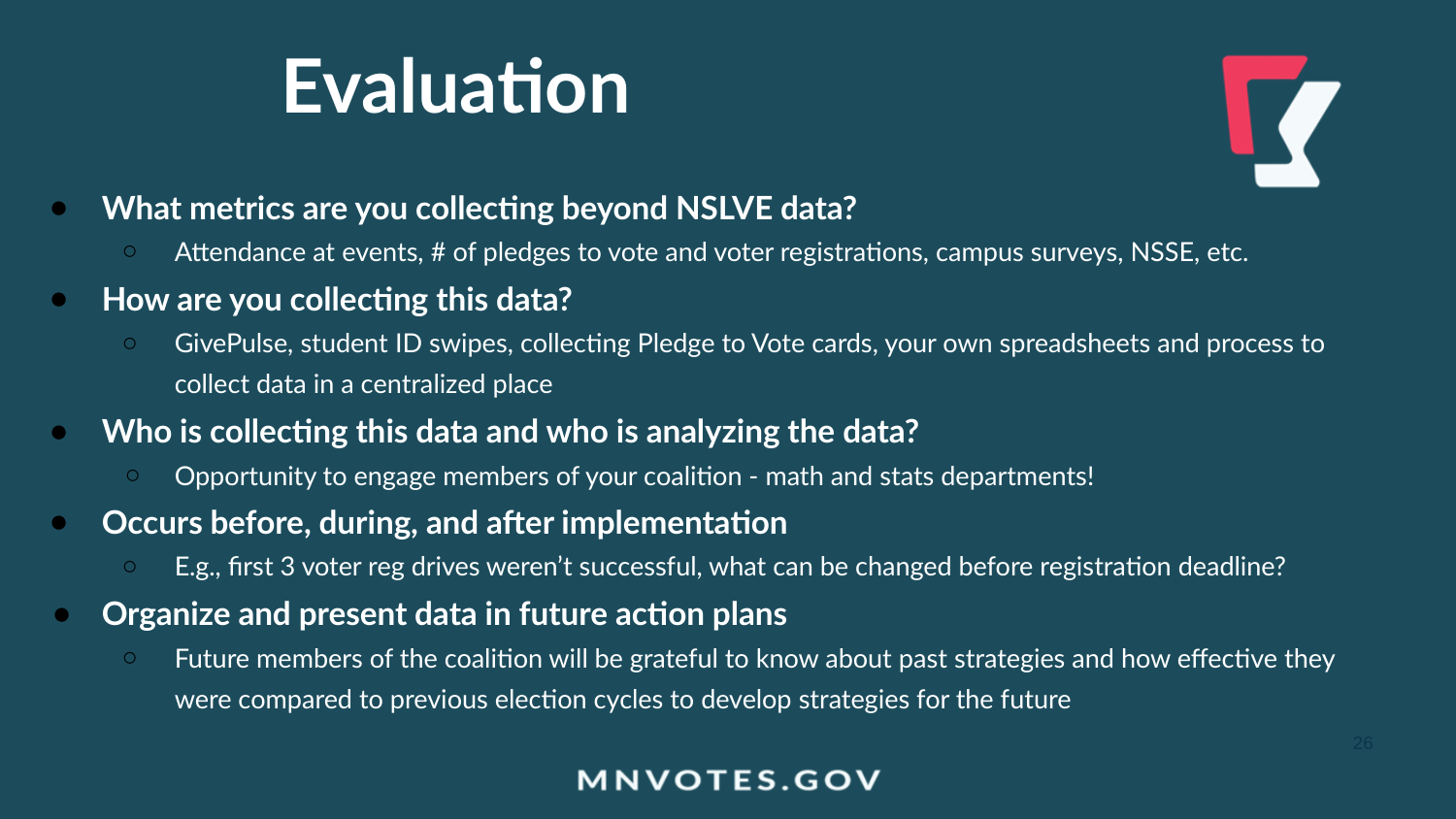

Evaluation
What metrics are you collecting beyond NSLVE data?
Attendance at events, # of pledges to vote and voter registrations, campus surveys, NSSE, etc.
How are you collecting this data?
GivePulse, student ID swipes, collecting Pledge to Vote cards, your own spreadsheets and process to collect data in a centralized place
Who is collecting this data and who is analyzing the data?
Opportunity to engage members of your coalition - math and stats departments!
Occurs before, during, and after implementation
E.g., first 3 voter reg drives weren’t successful, what can be changed before registration deadline?
Organize and present data in future action plans
Future members of the coalition will be grateful to know about past strategies and how effective they were compared to previous election cycles to develop strategies for the future

26